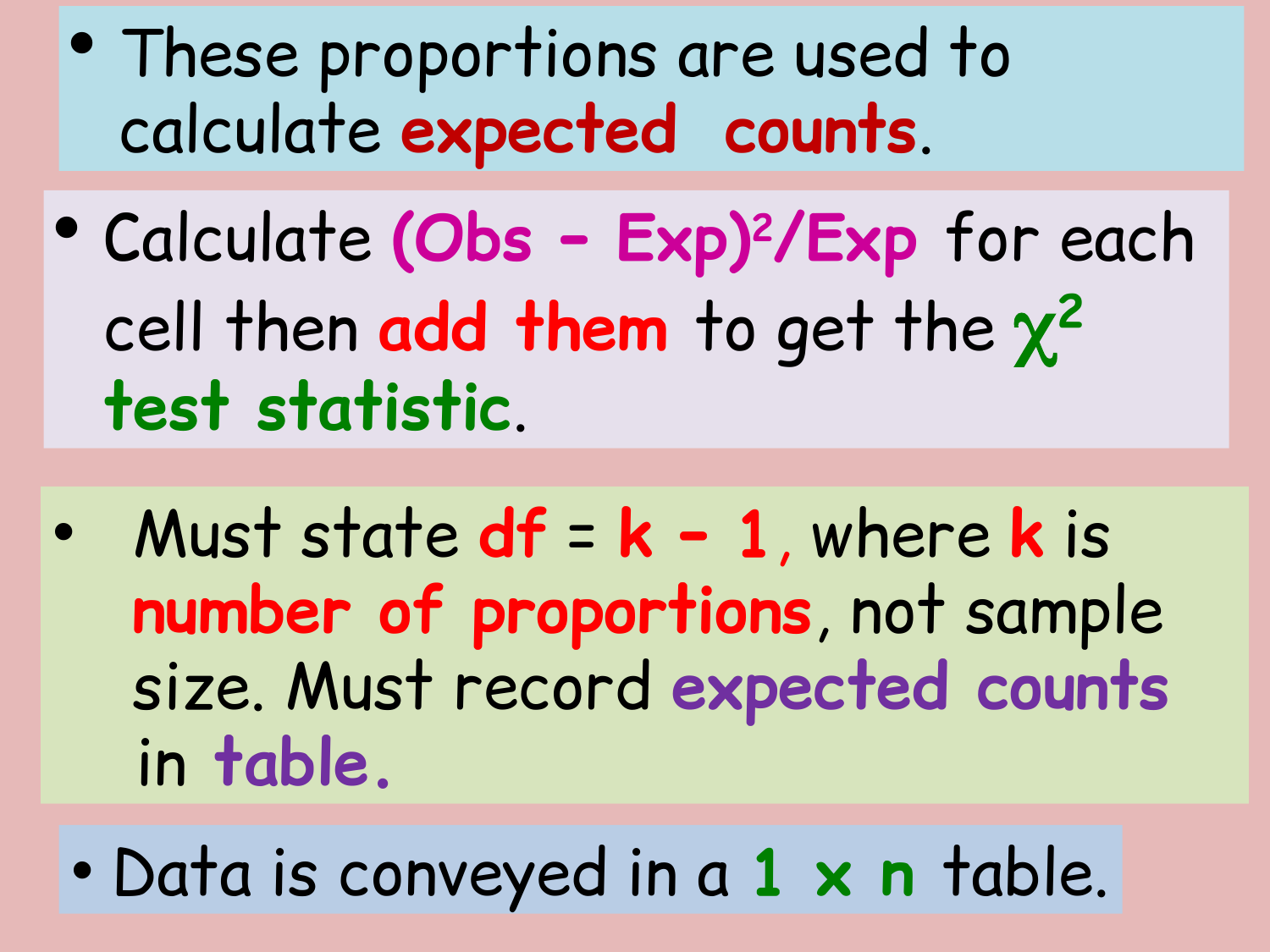

These proportions are used to calculate expected  counts.
Calculate (Obs – Exp)2/Exp for each cell then add them to get the χ2 test statistic.
Must state df = k – 1, where k is number of proportions, not sample size. Must record expected counts
   in table.
Data is conveyed in a 1 x n table.